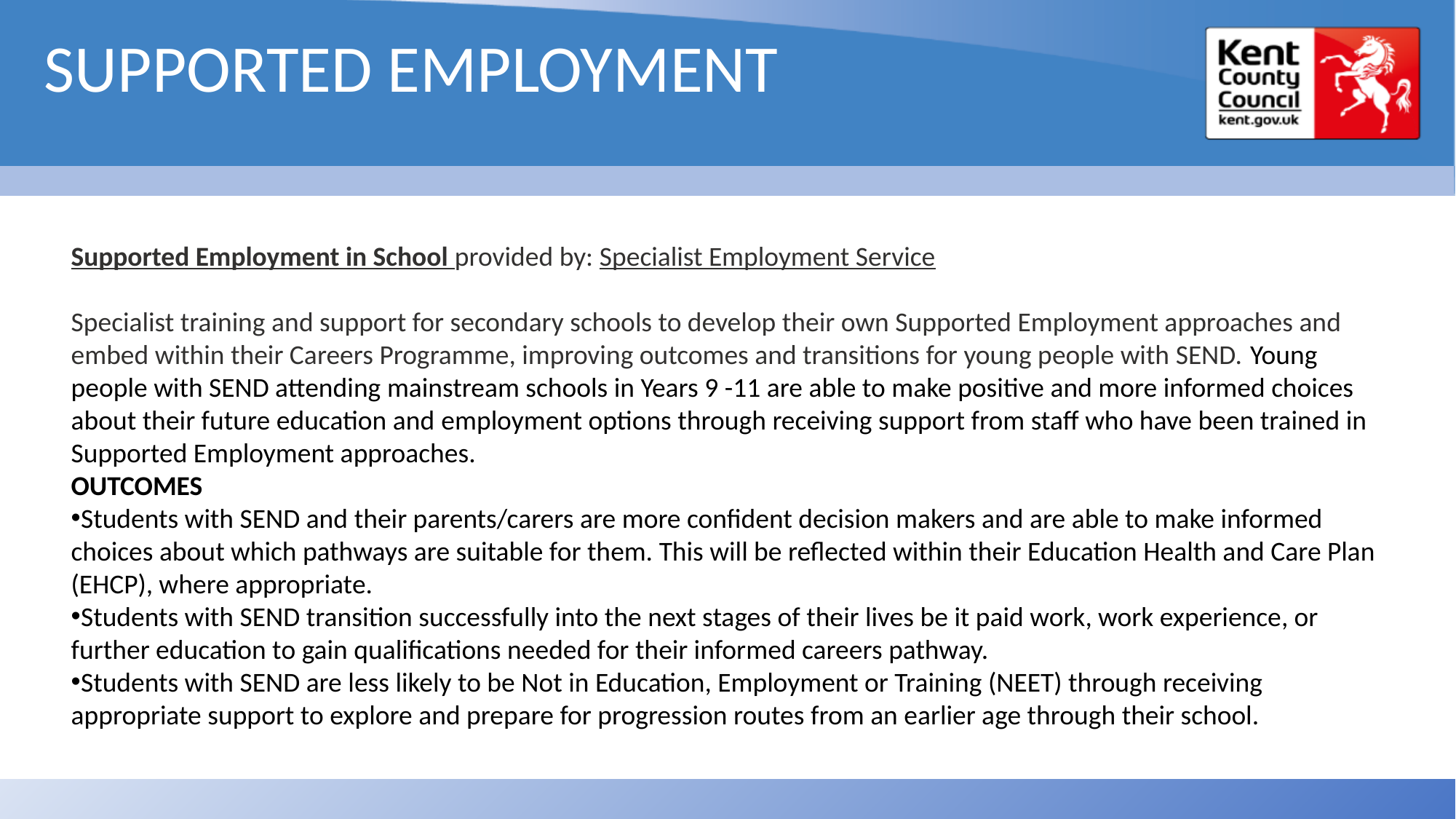

SUPPORTED EMPLOYMENT
Supported Employment in School provided by: Specialist Employment Service

Specialist training and support for secondary schools to develop their own Supported Employment approaches and embed within their Careers Programme, improving outcomes and transitions for young people with SEND. Young people with SEND attending mainstream schools in Years 9 -11 are able to make positive and more informed choices about their future education and employment options through receiving support from staff who have been trained in Supported Employment approaches.
OUTCOMES
Students with SEND and their parents/carers are more confident decision makers and are able to make informed choices about which pathways are suitable for them. This will be reflected within their Education Health and Care Plan (EHCP), where appropriate.
Students with SEND transition successfully into the next stages of their lives be it paid work, work experience, or further education to gain qualifications needed for their informed careers pathway.
Students with SEND are less likely to be Not in Education, Employment or Training (NEET) through receiving appropriate support to explore and prepare for progression routes from an earlier age through their school.